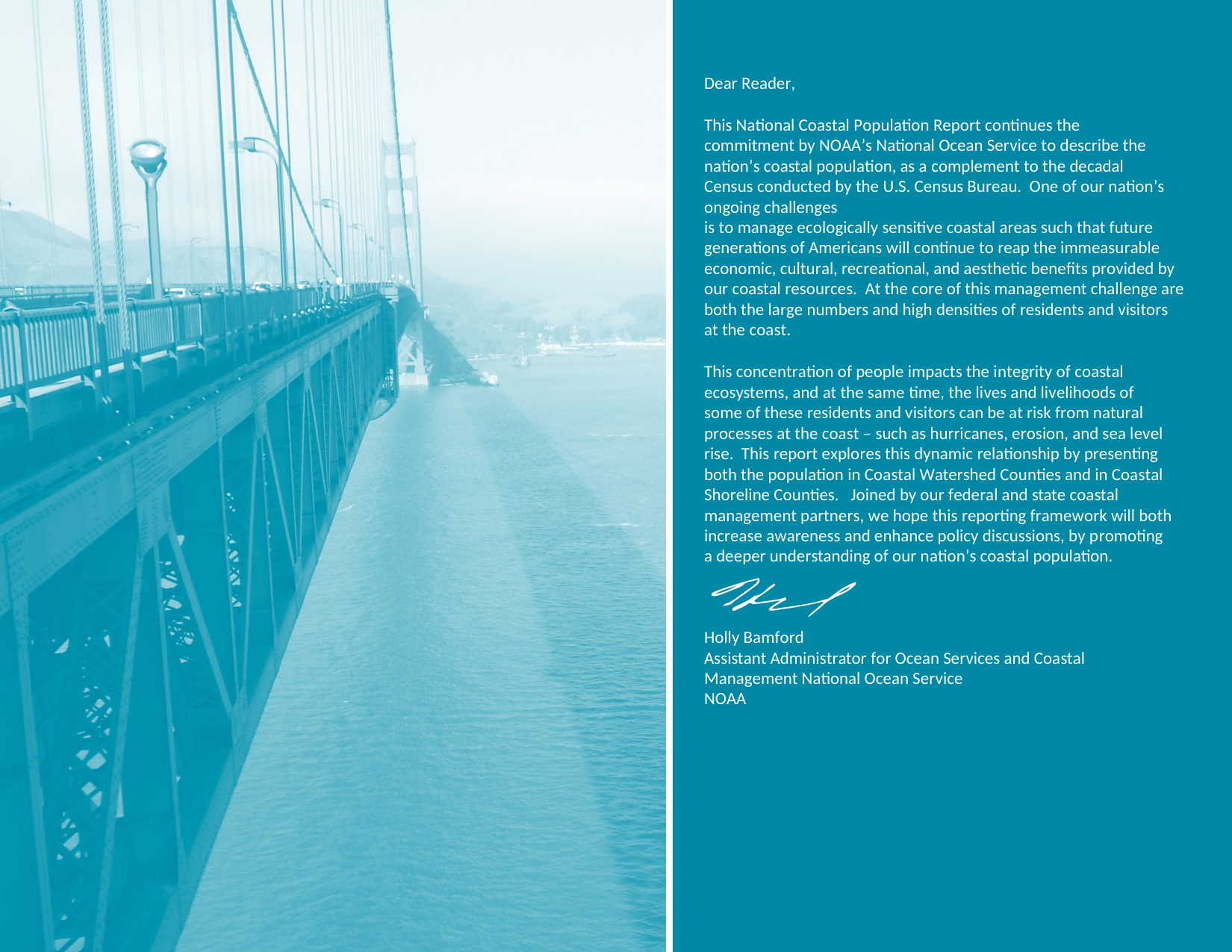

Dear Reader,

This National Coastal Population Report continues the commitment by NOAA’s National Ocean Service to describe the nation’s coastal population, as a complement to the decadal Census conducted by the U.S. Census Bureau.  One of our nation’s ongoing challenges
is to manage ecologically sensitive coastal areas such that future generations of Americans will continue to reap the immeasurable economic, cultural, recreational, and aesthetic benefits provided by our coastal resources.  At the core of this management challenge are both the large numbers and high densities of residents and visitors at the coast.

This concentration of people impacts the integrity of coastal ecosystems, and at the same time, the lives and livelihoods of some of these residents and visitors can be at risk from natural processes at the coast – such as hurricanes, erosion, and sea level rise.  This report explores this dynamic relationship by presenting both the population in Coastal Watershed Counties and in Coastal Shoreline Counties.   Joined by our federal and state coastal management partners, we hope this reporting framework will both increase awareness and enhance policy discussions, by promoting a deeper understanding of our nation’s coastal population.

Holly Bamford
Assistant Administrator for Ocean Services and Coastal Management National Ocean Service
NOAA